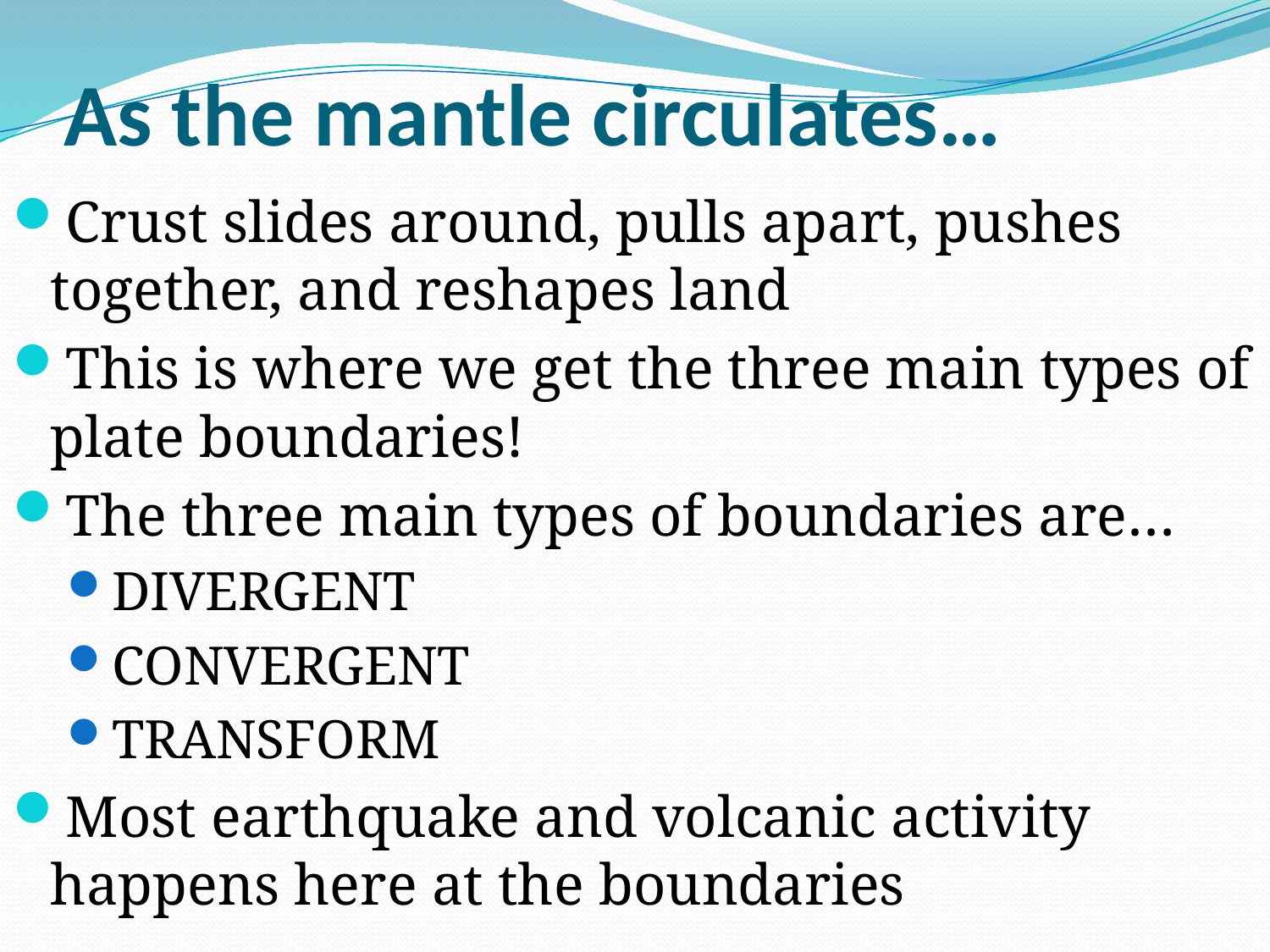

# As the mantle circulates…
Crust slides around, pulls apart, pushes together, and reshapes land
This is where we get the three main types of plate boundaries!
The three main types of boundaries are…
DIVERGENT
CONVERGENT
TRANSFORM
Most earthquake and volcanic activity happens here at the boundaries